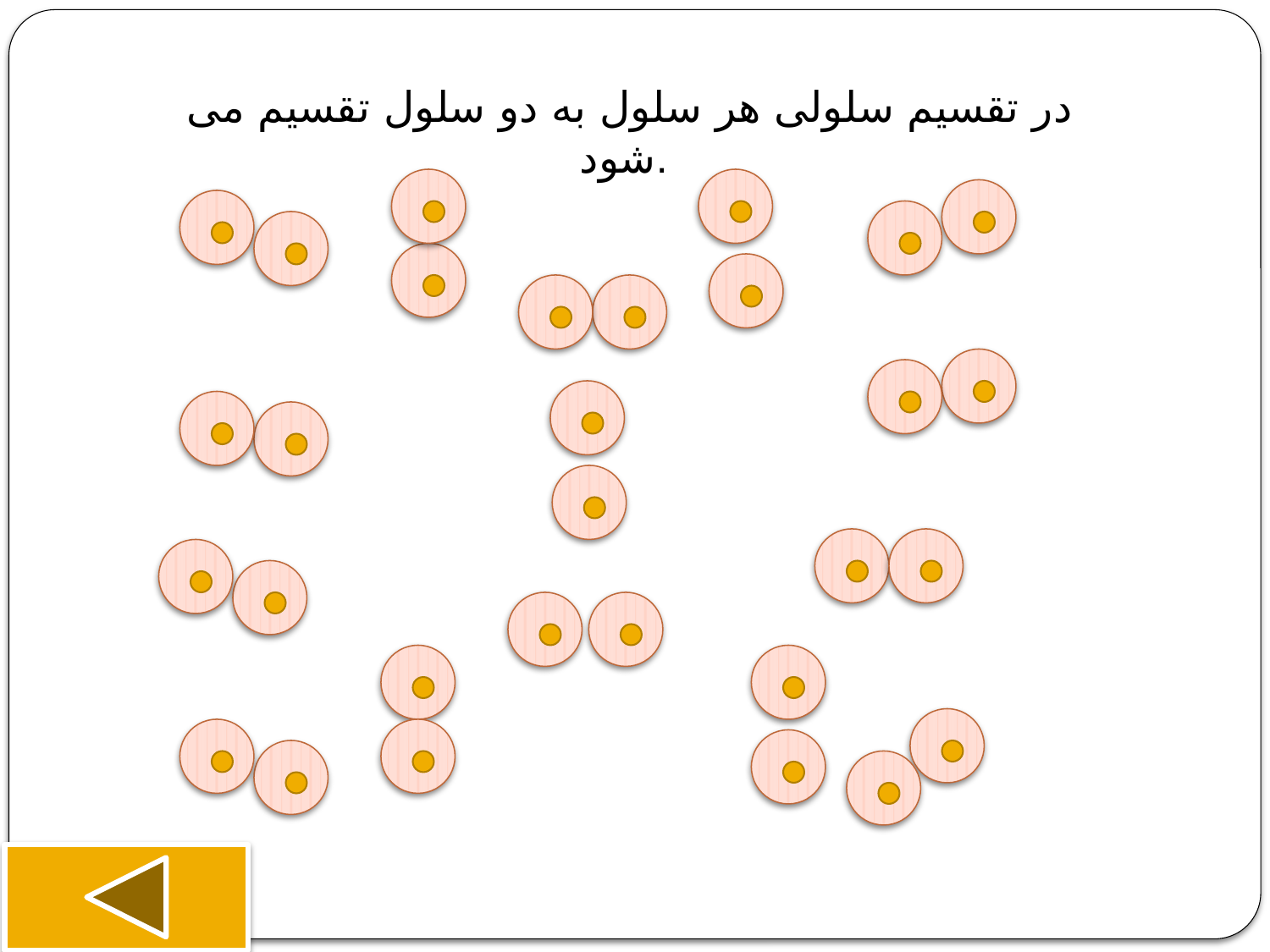

در تقسیم سلولی هر سلول به دو سلول تقسیم می شود.